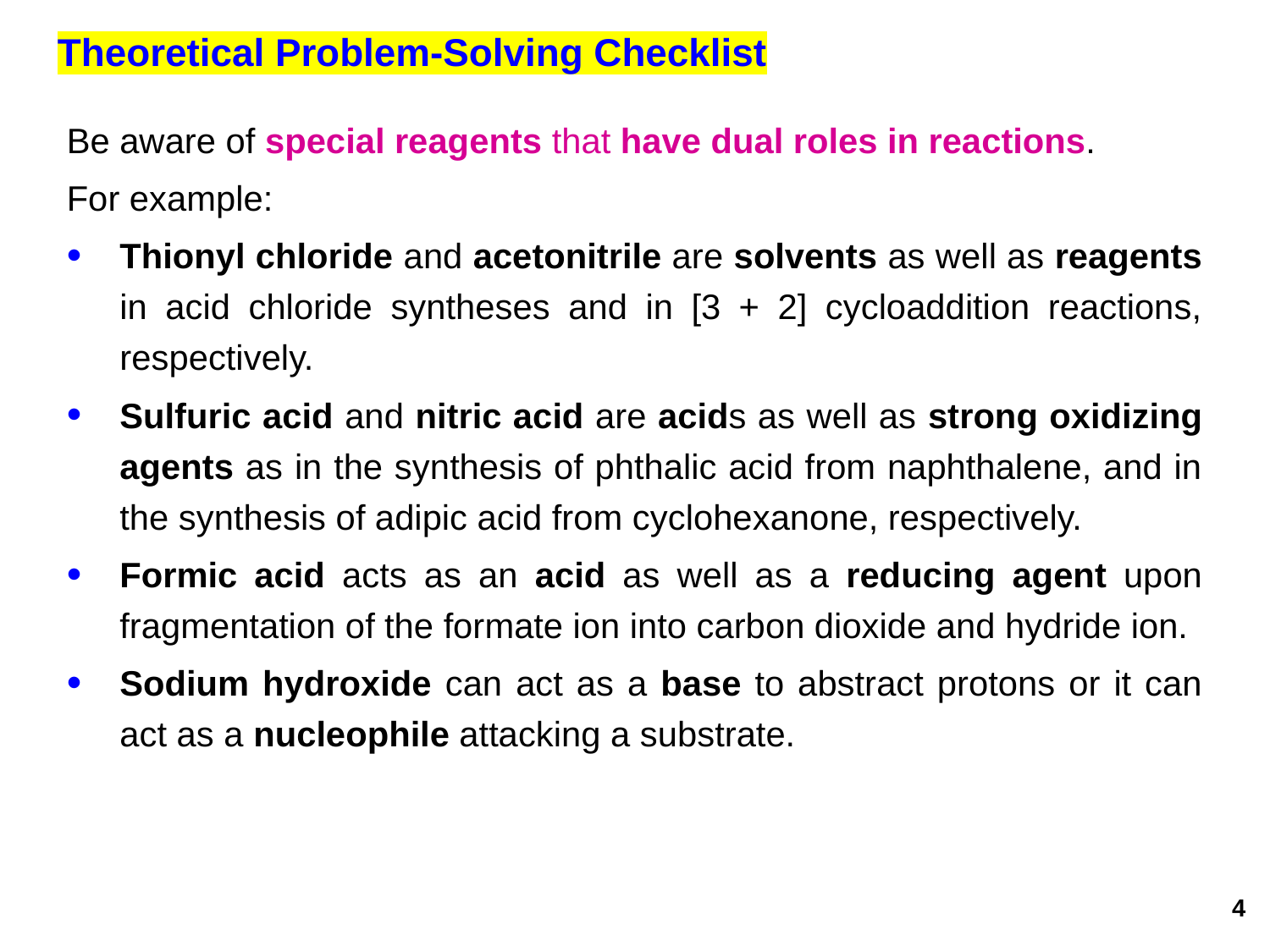

# Theoretical Problem-Solving Checklist
Be aware of special reagents that have dual roles in reactions.
For example:
Thionyl chloride and acetonitrile are solvents as well as reagents in acid chloride syntheses and in [3 + 2] cycloaddition reactions, respectively.
Sulfuric acid and nitric acid are acids as well as strong oxidizing agents as in the synthesis of phthalic acid from naphthalene, and in the synthesis of adipic acid from cyclohexanone, respectively.
Formic acid acts as an acid as well as a reducing agent upon fragmentation of the formate ion into carbon dioxide and hydride ion.
Sodium hydroxide can act as a base to abstract protons or it can act as a nucleophile attacking a substrate.

4